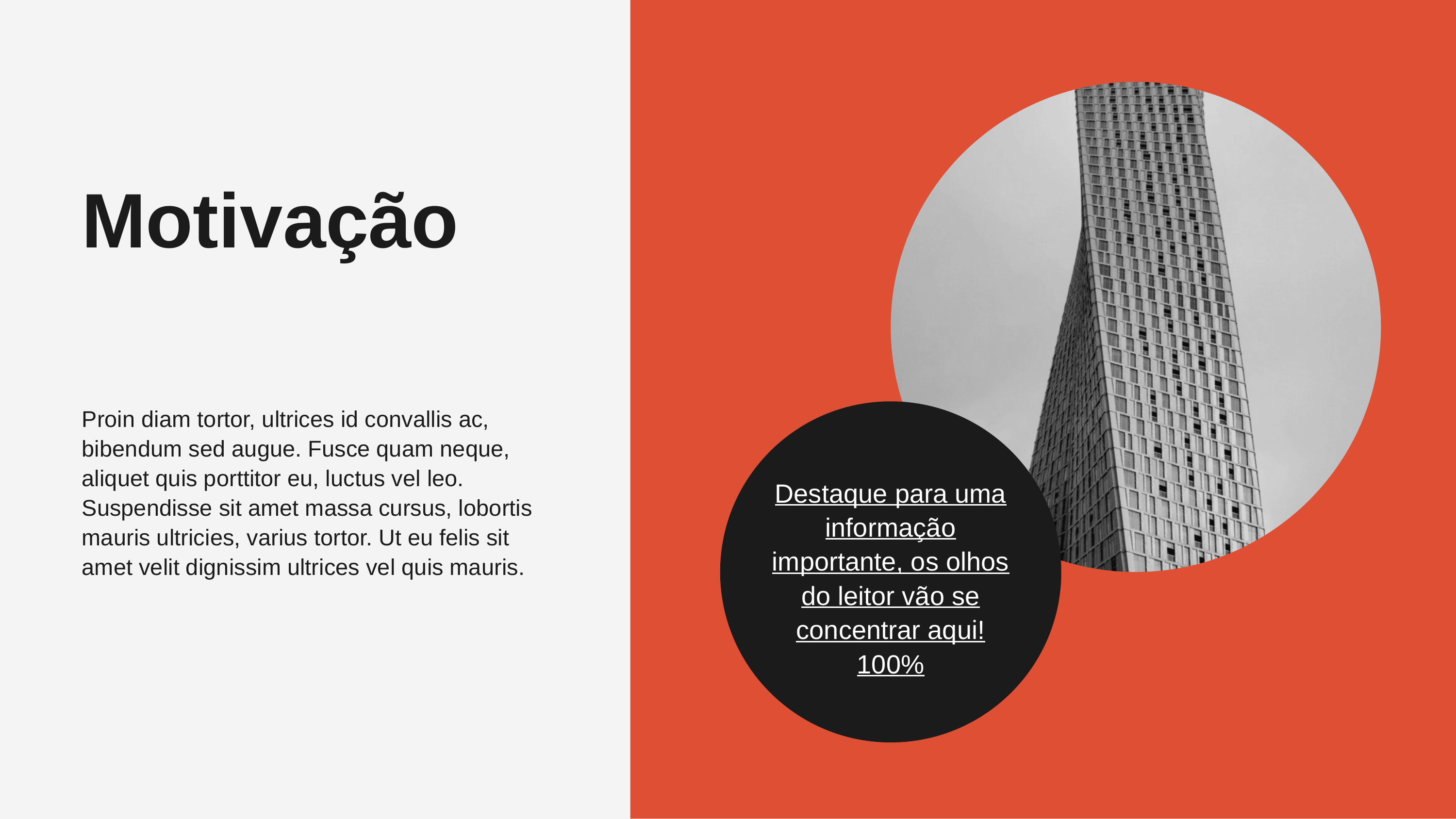

Motivação

Proin diam tortor, ultrices id convallis ac, bibendum sed augue. Fusce quam neque, aliquet quis porttitor eu, luctus vel leo. Suspendisse sit amet massa cursus, lobortis mauris ultricies, varius tortor. Ut eu felis sit amet velit dignissim ultrices vel quis mauris.
Destaque para uma informação importante, os olhos do leitor vão se concentrar aqui! 100%